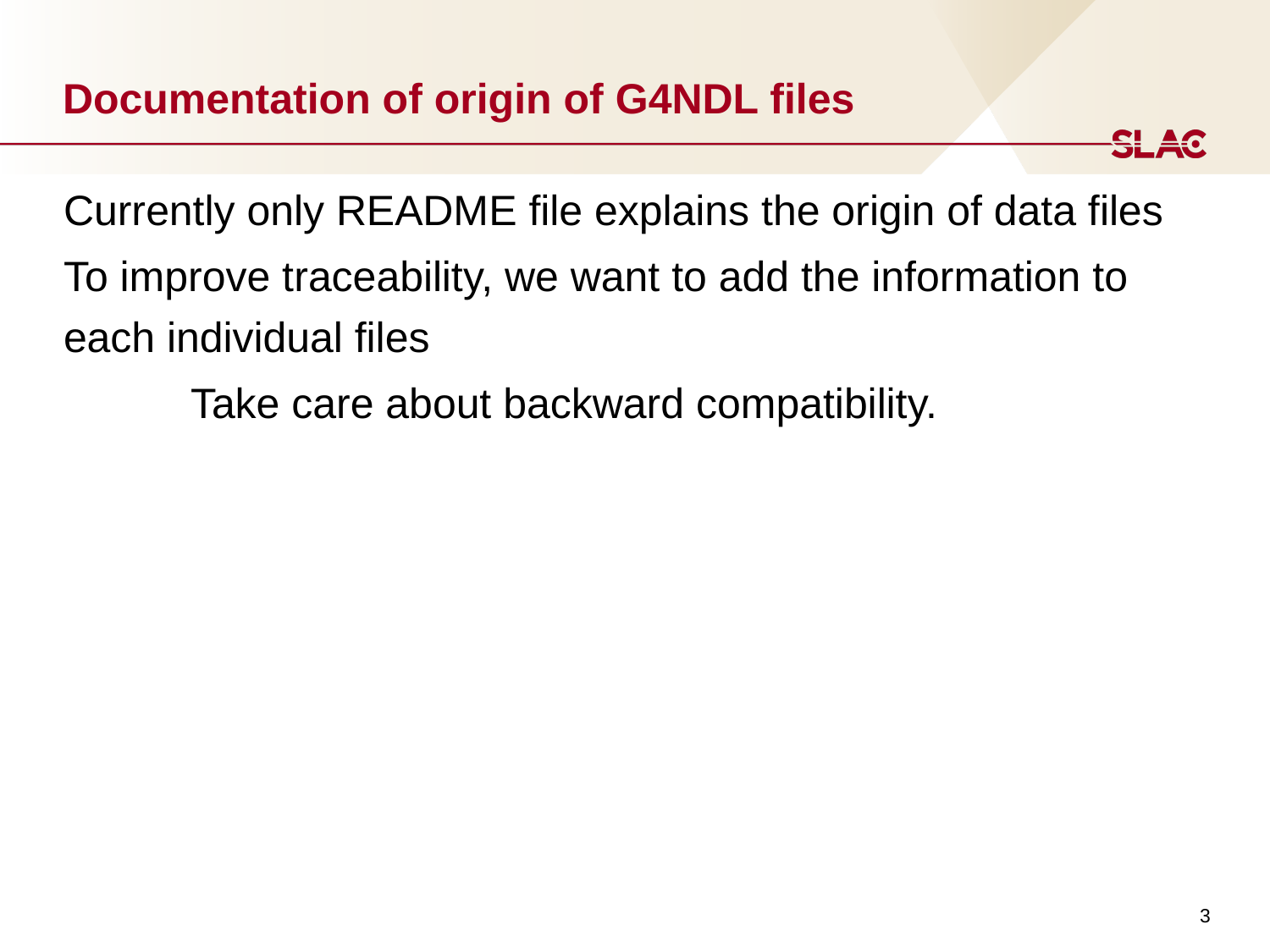

# Documentation of origin of G4NDL files
Currently only README file explains the origin of data files
To improve traceability, we want to add the information to each individual files
	Take care about backward compatibility.
3